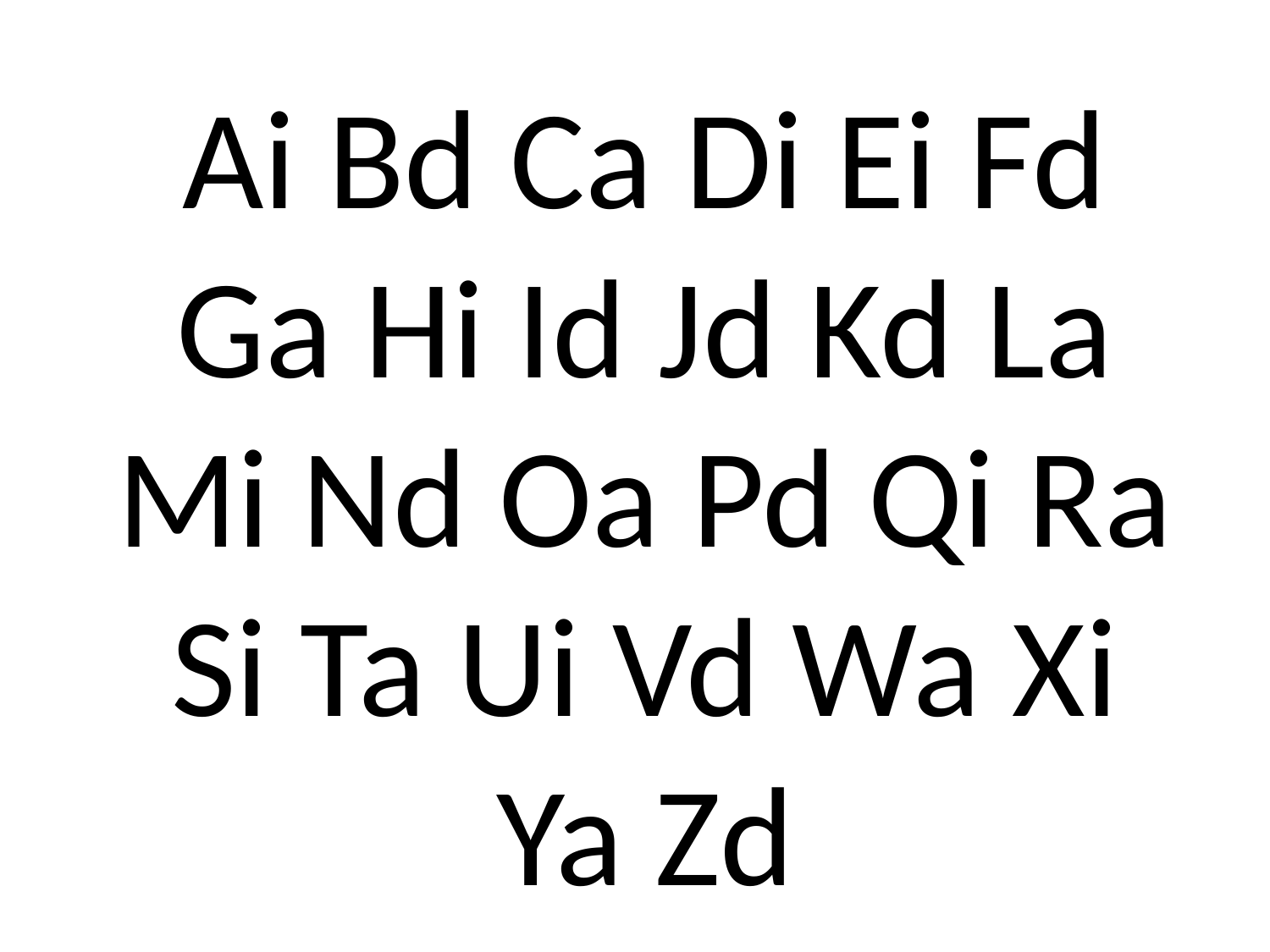

# Ai Bd Ca Di Ei Fd Ga Hi Id Jd Kd La Mi Nd Oa Pd Qi Ra Si Ta Ui Vd Wa Xi Ya Zd